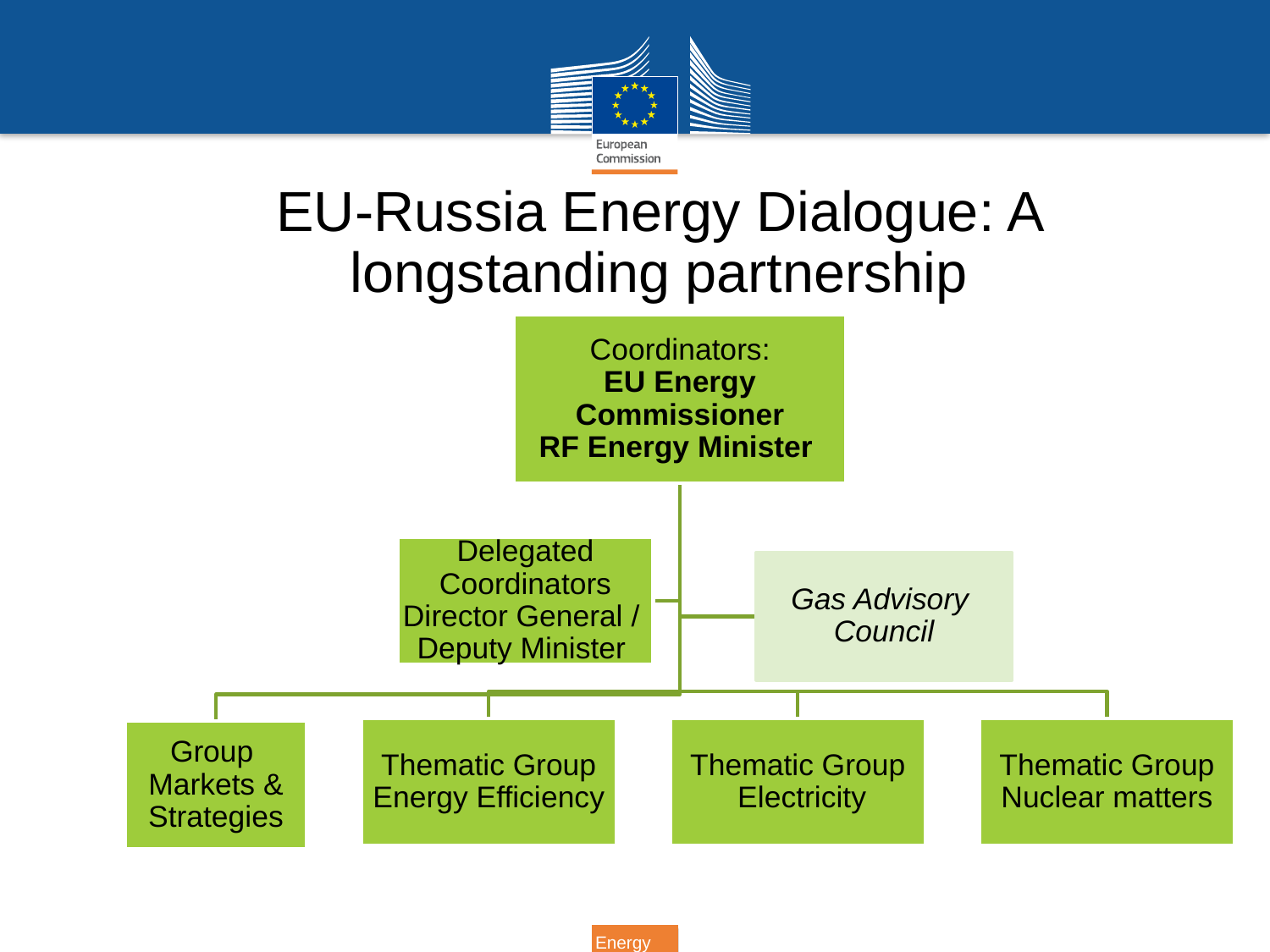

EU-Russia Energy Dialogue: A longstanding partnership
Coordinators:
EU Energy Commissioner
RF Energy Minister
Group
Markets & Strategies
Thematic Group
Energy Efficiency
Thematic Group
 Electricity
Thematic Group
Nuclear matters
Delegated Coordinators
Director General /
Deputy Minister
Gas Advisory
Council